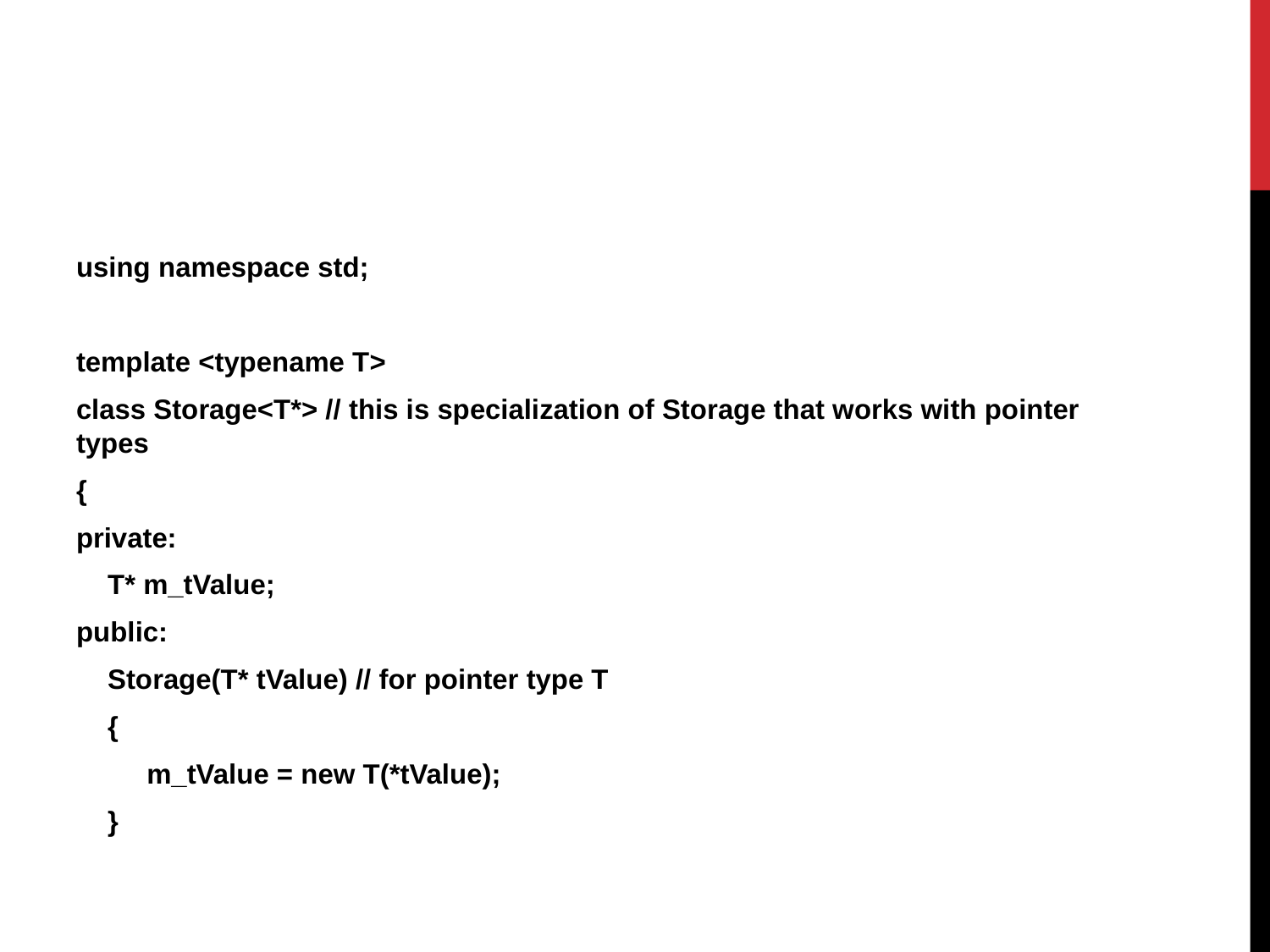

using namespace std;

template <typename T>
class Storage<T*> // this is specialization of Storage that works with pointer types
{
private:
    T* m_tValue;
public:
    Storage(T* tValue) // for pointer type T
    {
         m_tValue = new T(*tValue);
    }